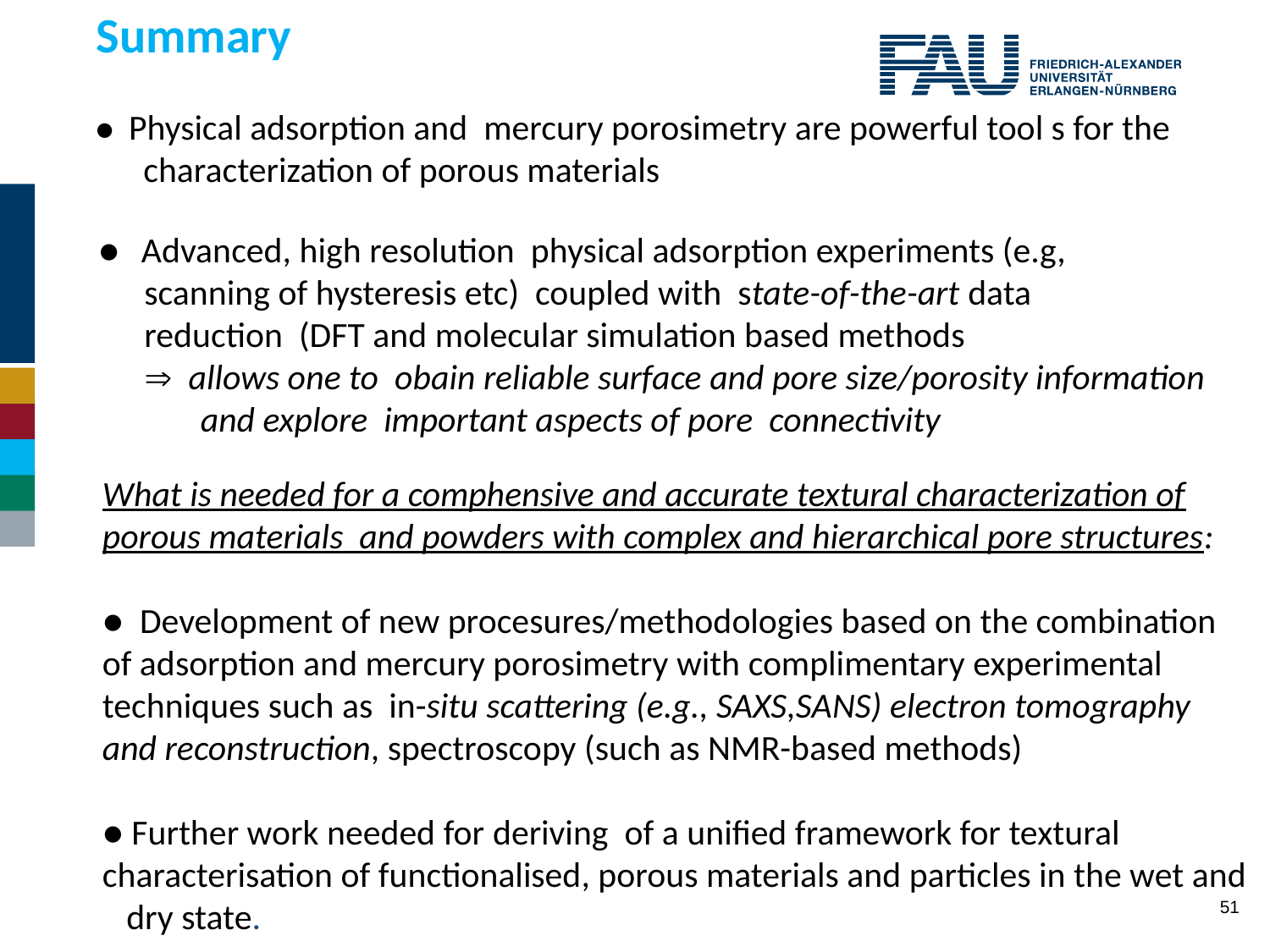

#

      Summary

    ●  Physical adsorption and  mercury porosimetry are powerful tool s for the
          characterization of porous materials

       ●   Advanced, high resolution  physical adsorption experiments (e.g,
            scanning of hysteresis etc)  coupled with  state-of-the-art data
            reduction  (DFT and molecular simulation based methods
            ⇒  allows one to  obain reliable surface and pore size/porosity information
                   and explore  important aspects of pore  connectivity

What is needed for a comphensive and accurate textural characterization of porous materials  and powders with complex and hierarchical pore structures:

●  Development of new procesures/methodologies based on the combination of adsorption and mercury porosimetry with complimentary experimental techniques such as  in-situ scattering (e.g., SAXS,SANS) electron tomography and reconstruction, spectroscopy (such as NMR-based methods)

● Further work needed for deriving  of a unified framework for textural characterisation of functionalised, porous materials and particles in the wet and    dry state.

51